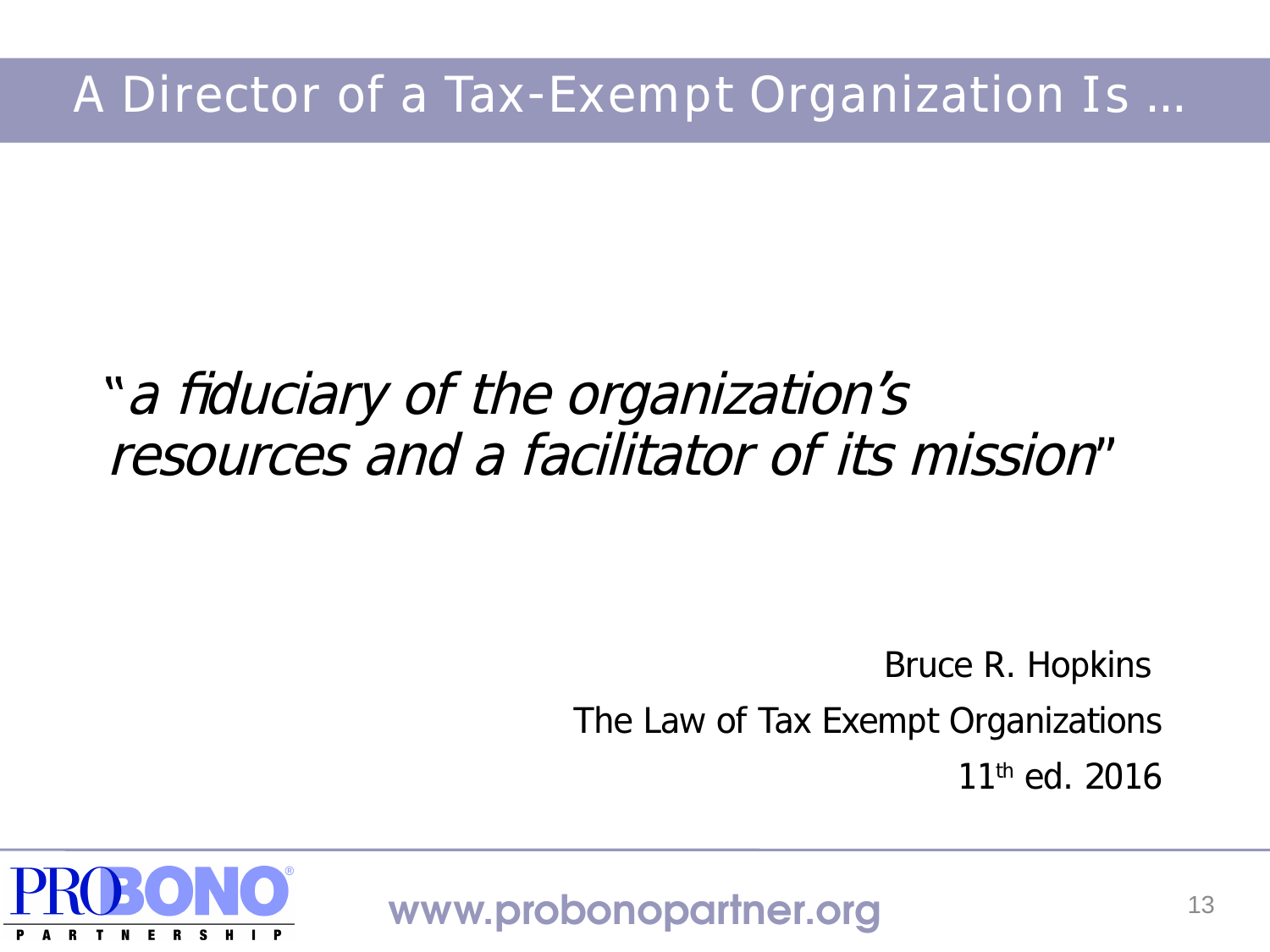

A Director of a Tax-Exempt Organization Is …

“a fiduciary of the organization’s resources and a facilitator of its mission”

Bruce R. Hopkins
The Law of Tax Exempt Organizations
11th ed. 2016
13